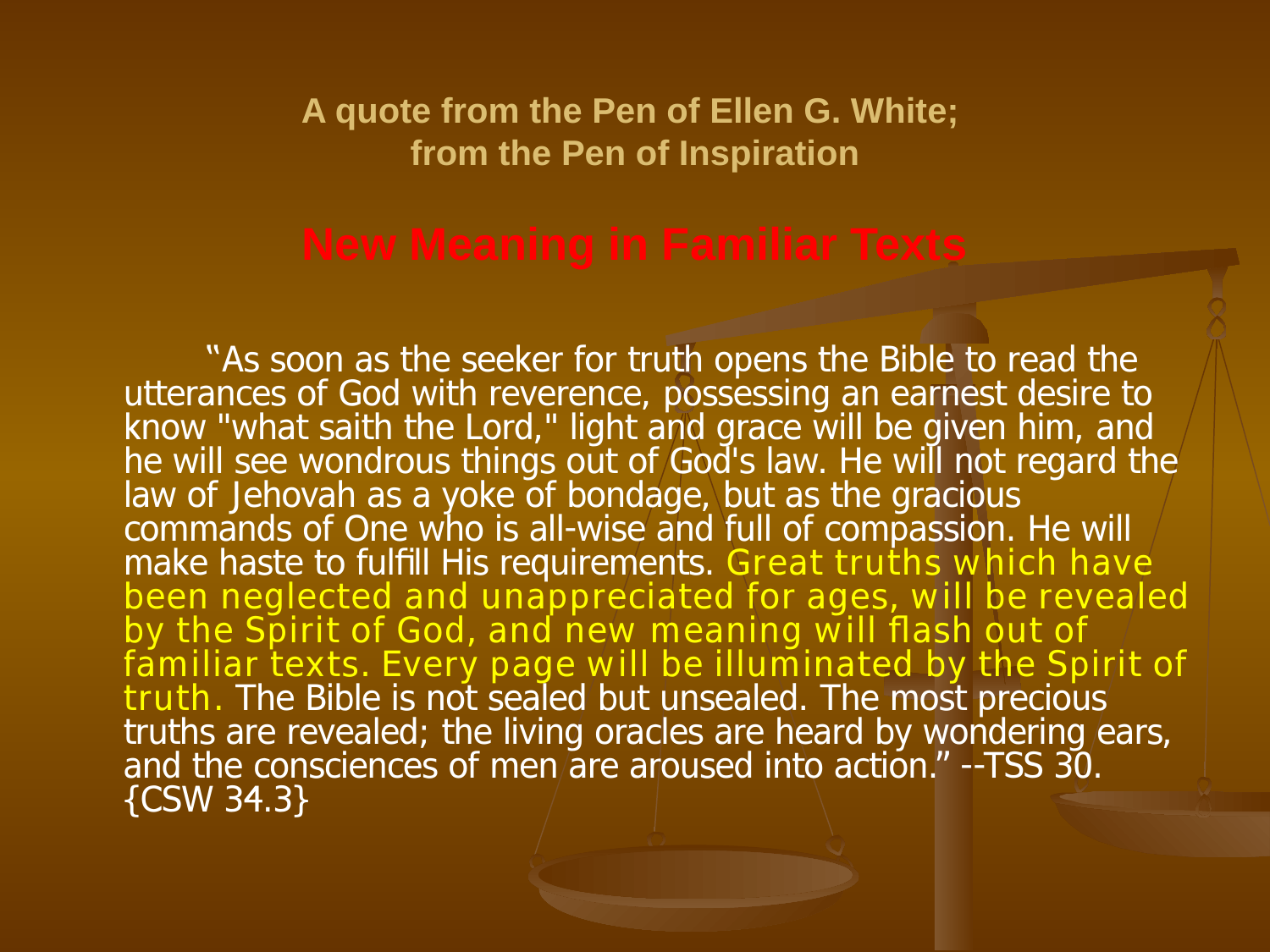

# A quote from the Pen of Ellen G. White; from the Pen of Inspiration New Meaning in Familiar Texts
            “As soon as the seeker for truth opens the Bible to read the utterances of God with reverence, possessing an earnest desire to know "what saith the Lord," light and grace will be given him, and he will see wondrous things out of God's law. He will not regard the law of Jehovah as a yoke of bondage, but as the gracious commands of One who is all-wise and full of compassion. He will make haste to fulfill His requirements. Great truths which have been neglected and unappreciated for ages, will be revealed by the Spirit of God, and new meaning will flash out of familiar texts. Every page will be illuminated by the Spirit of truth. The Bible is not sealed but unsealed. The most precious truths are revealed; the living oracles are heard by wondering ears, and the consciences of men are aroused into action.” --TSS 30.  {CSW 34.3}